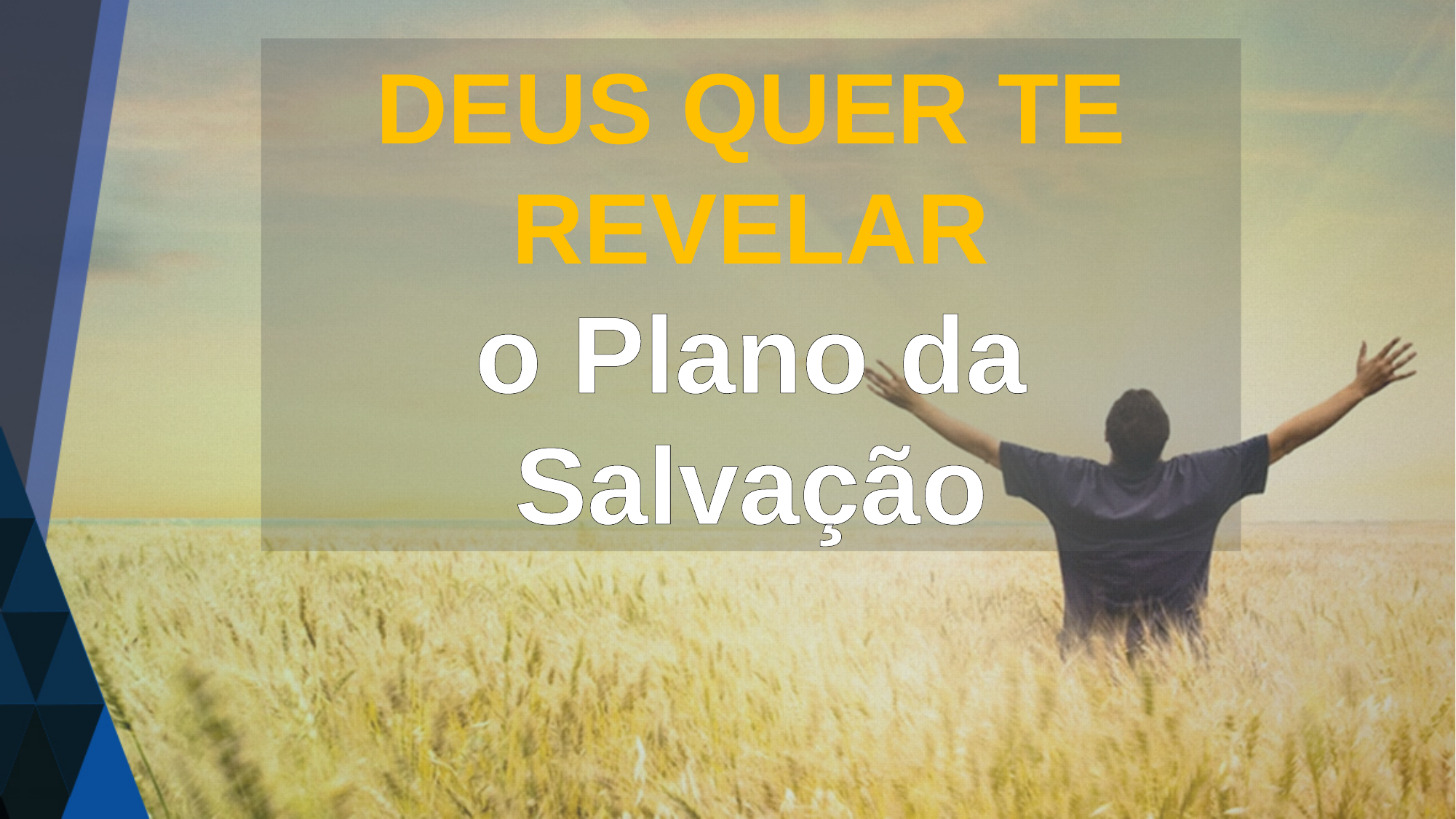

DEUS QUER TE REVELAR
o Plano da Salvação